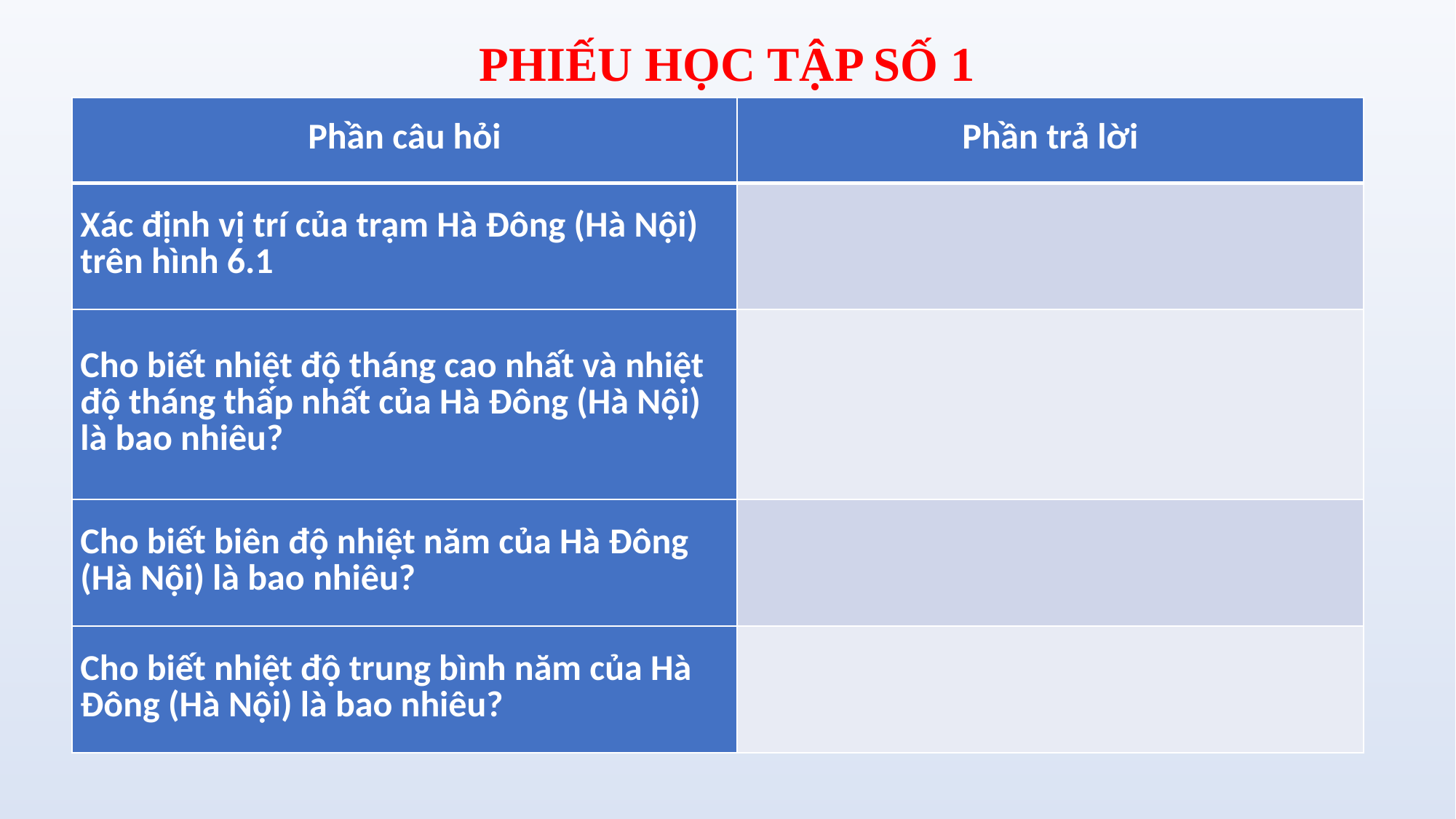

PHIẾU HỌC TẬP SỐ 1
| Phần câu hỏi | Phần trả lời |
| --- | --- |
| Xác định vị trí của trạm Hà Đông (Hà Nội) trên hình 6.1 |  |
| Cho biết nhiệt độ tháng cao nhất và nhiệt độ tháng thấp nhất của Hà Đông (Hà Nội) là bao nhiêu? |  |
| Cho biết biên độ nhiệt năm của Hà Đông (Hà Nội) là bao nhiêu? |  |
| Cho biết nhiệt độ trung bình năm của Hà Đông (Hà Nội) là bao nhiêu? |  |